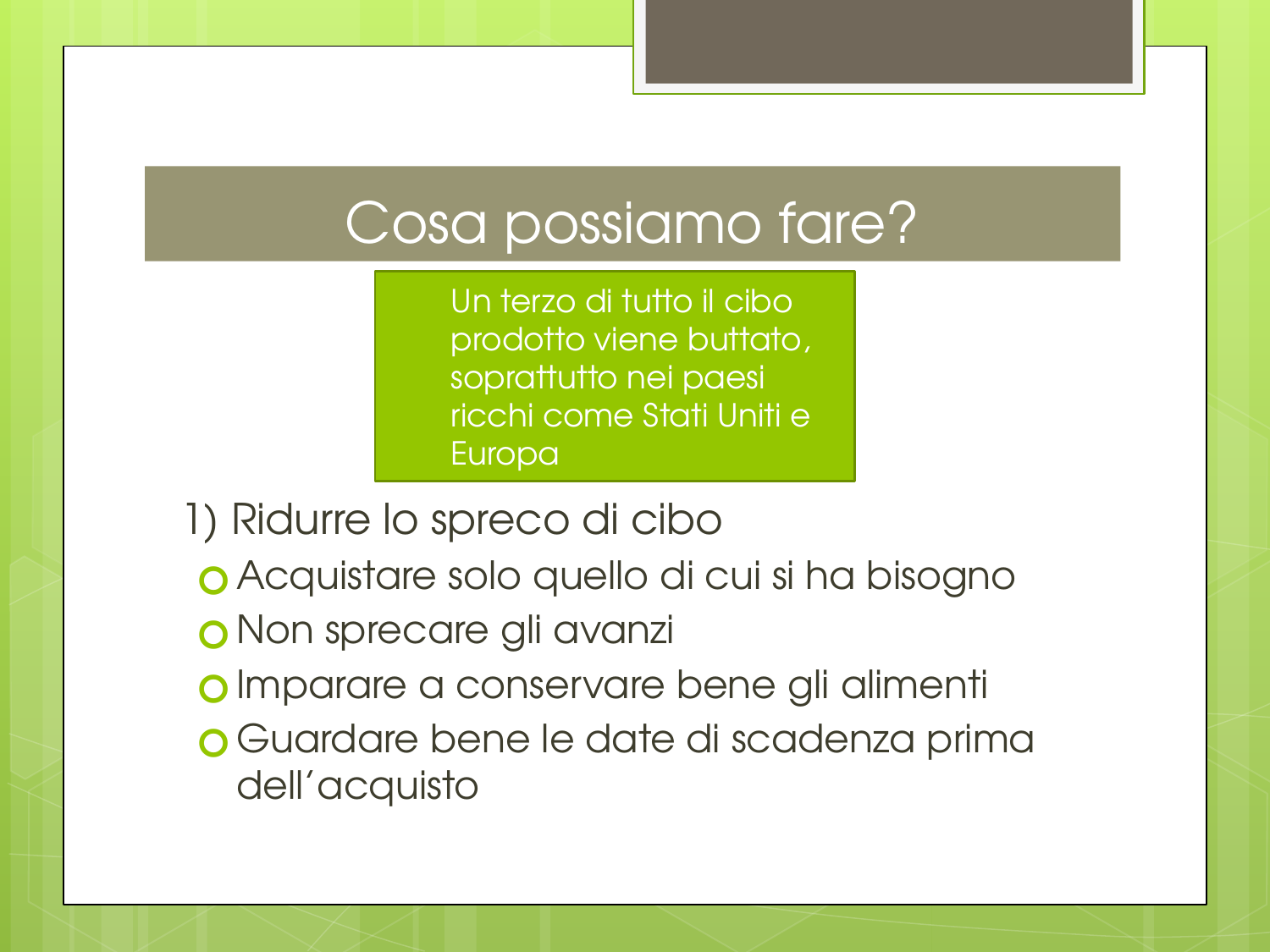

# Cosa possiamo fare?
Un terzo di tutto il cibo prodotto viene buttato, soprattutto nei paesi ricchi come Stati Uniti e Europa
  1) Ridurre lo spreco di cibo
Acquistare solo quello di cui si ha bisogno
Non sprecare gli avanzi
Imparare a conservare bene gli alimenti
Guardare bene le date di scadenza prima dell’acquisto